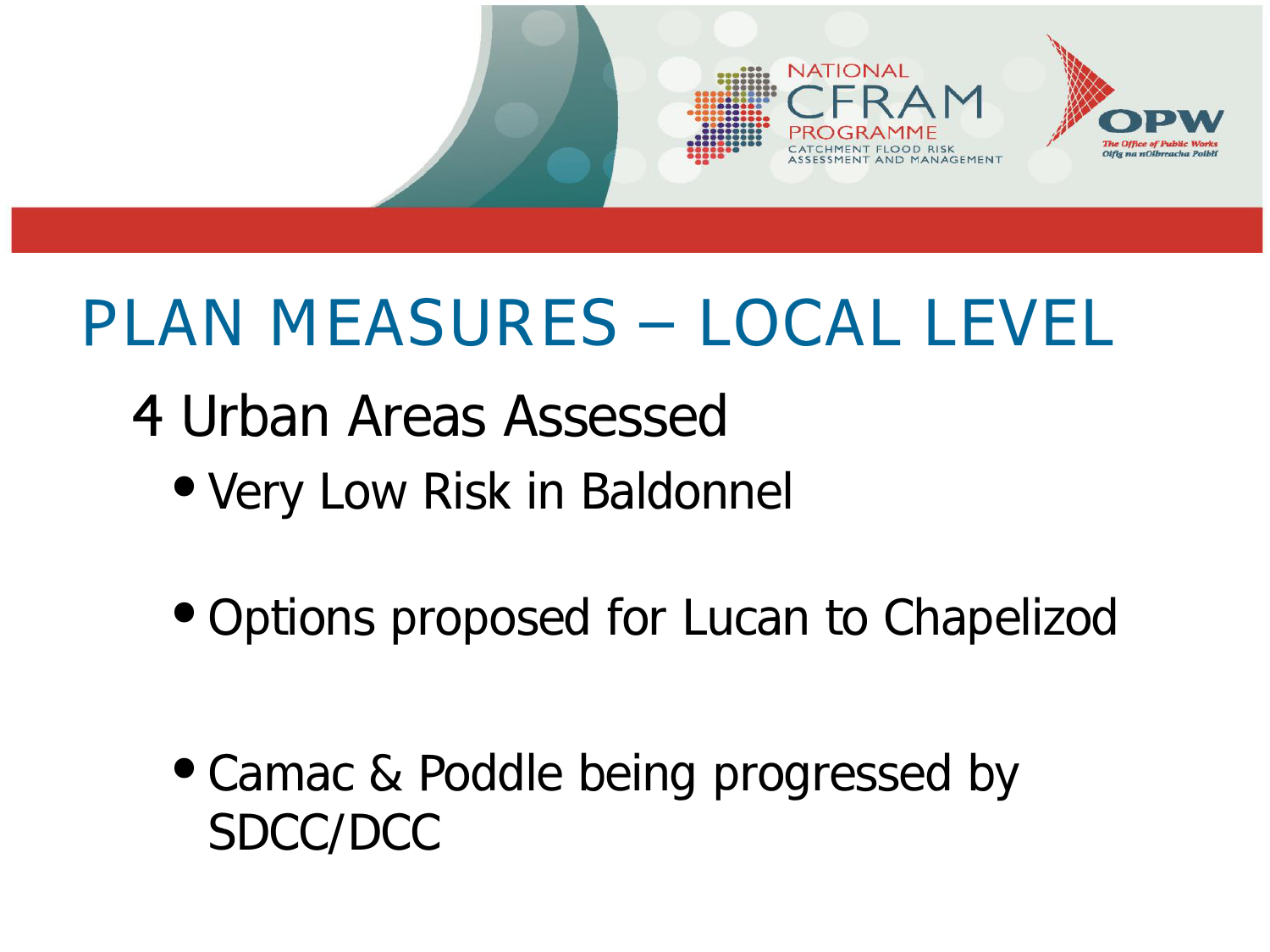

PLAN MEASURES – LOCAL LEVEL
4 Urban Areas Assessed
Very Low Risk in Baldonnel

Options proposed for Lucan to Chapelizod

Camac & Poddle being progressed by SDCC/DCC